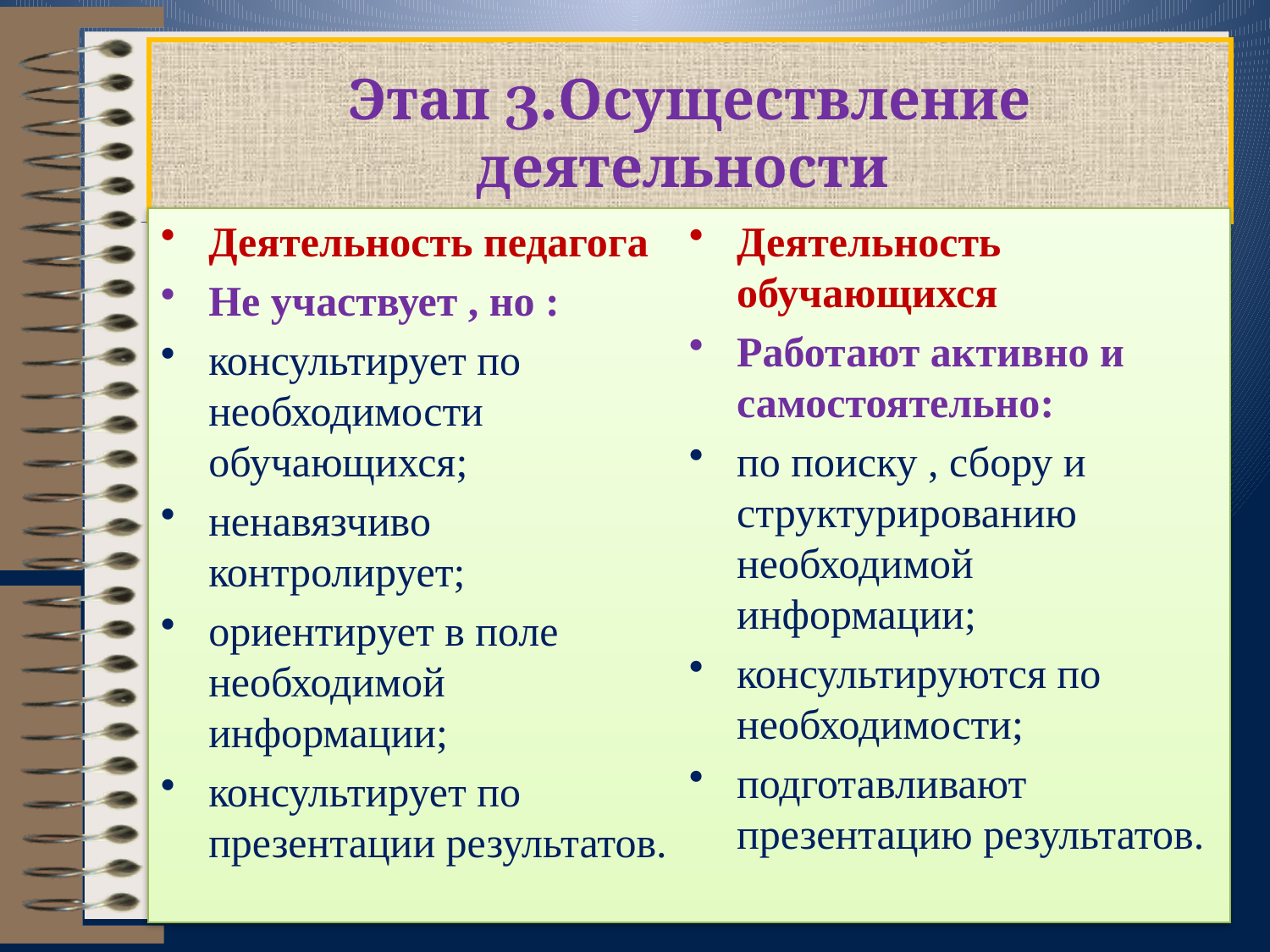

# Этап 3.Осуществление деятельности
Деятельность педагога
Не участвует , но :
консультирует по необходимости обучающихся;
ненавязчиво контролирует;
ориентирует в поле необходимой информации;
консультирует по презентации результатов.

Деятельность обучающихся
Работают активно и самостоятельно:
по поиску , сбору и структурированию необходимой информации;
консультируются по необходимости;
подготавливают презентацию результатов.